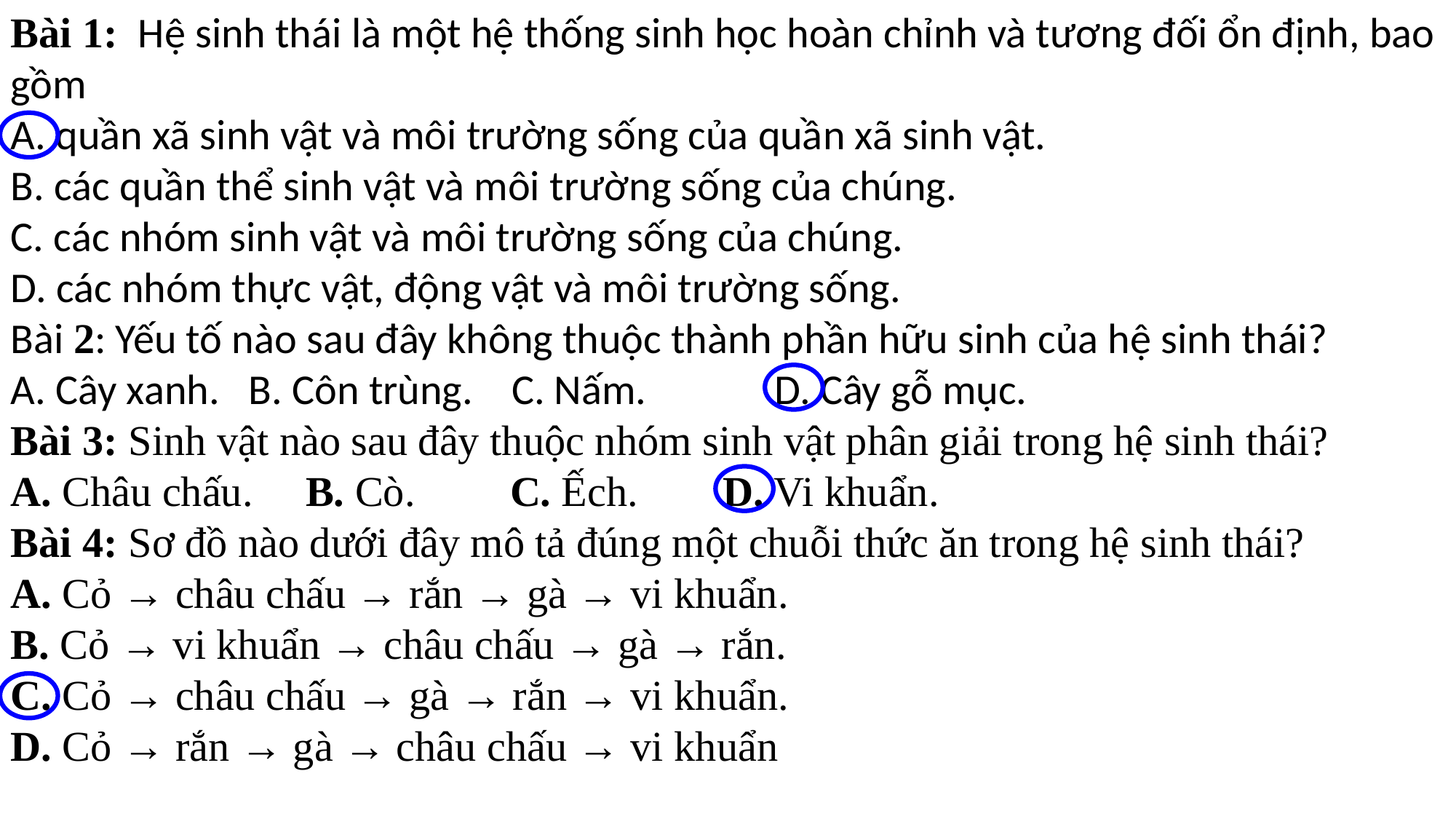

Bài 1:  Hệ sinh thái là một hệ thống sinh học hoàn chỉnh và tương đối ổn định, bao gồm
A. quần xã sinh vật và môi trường sống của quần xã sinh vật.
B. các quần thể sinh vật và môi trường sống của chúng.
C. các nhóm sinh vật và môi trường sống của chúng.
D. các nhóm thực vật, động vật và môi trường sống.
Bài 2: Yếu tố nào sau đây không thuộc thành phần hữu sinh của hệ sinh thái?
A. Cây xanh.   B. Côn trùng.    C. Nấm.  	D. Cây gỗ mục.
Bài 3: Sinh vật nào sau đây thuộc nhóm sinh vật phân giải trong hệ sinh thái?
A. Châu chấu.     B. Cò.         C. Ếch.        D. Vi khuẩn.
Bài 4: Sơ đồ nào dưới đây mô tả đúng một chuỗi thức ăn trong hệ sinh thái?
A. Cỏ → châu chấu → rắn → gà → vi khuẩn.
B. Cỏ → vi khuẩn → châu chấu → gà → rắn.
C. Cỏ → châu chấu → gà → rắn → vi khuẩn.
D. Cỏ → rắn → gà → châu chấu → vi khuẩn